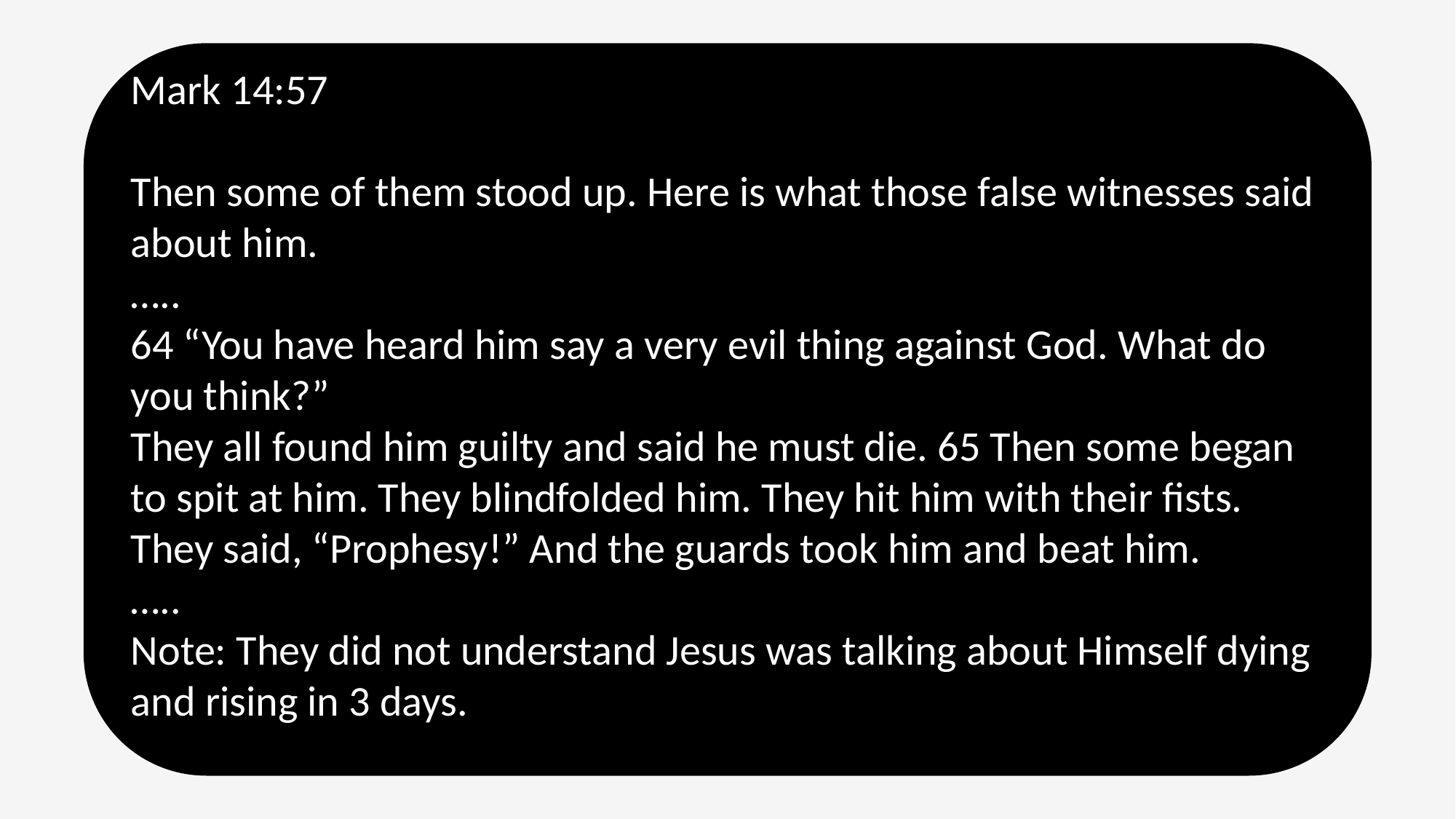

Mark 14:57

Then some of them stood up. Here is what those false witnesses said about him.
…..
64 “You have heard him say a very evil thing against God. What do you think?”
They all found him guilty and said he must die. 65 Then some began to spit at him. They blindfolded him. They hit him with their fists. They said, “Prophesy!” And the guards took him and beat him.
…..
Note: They did not understand Jesus was talking about Himself dying and rising in 3 days.